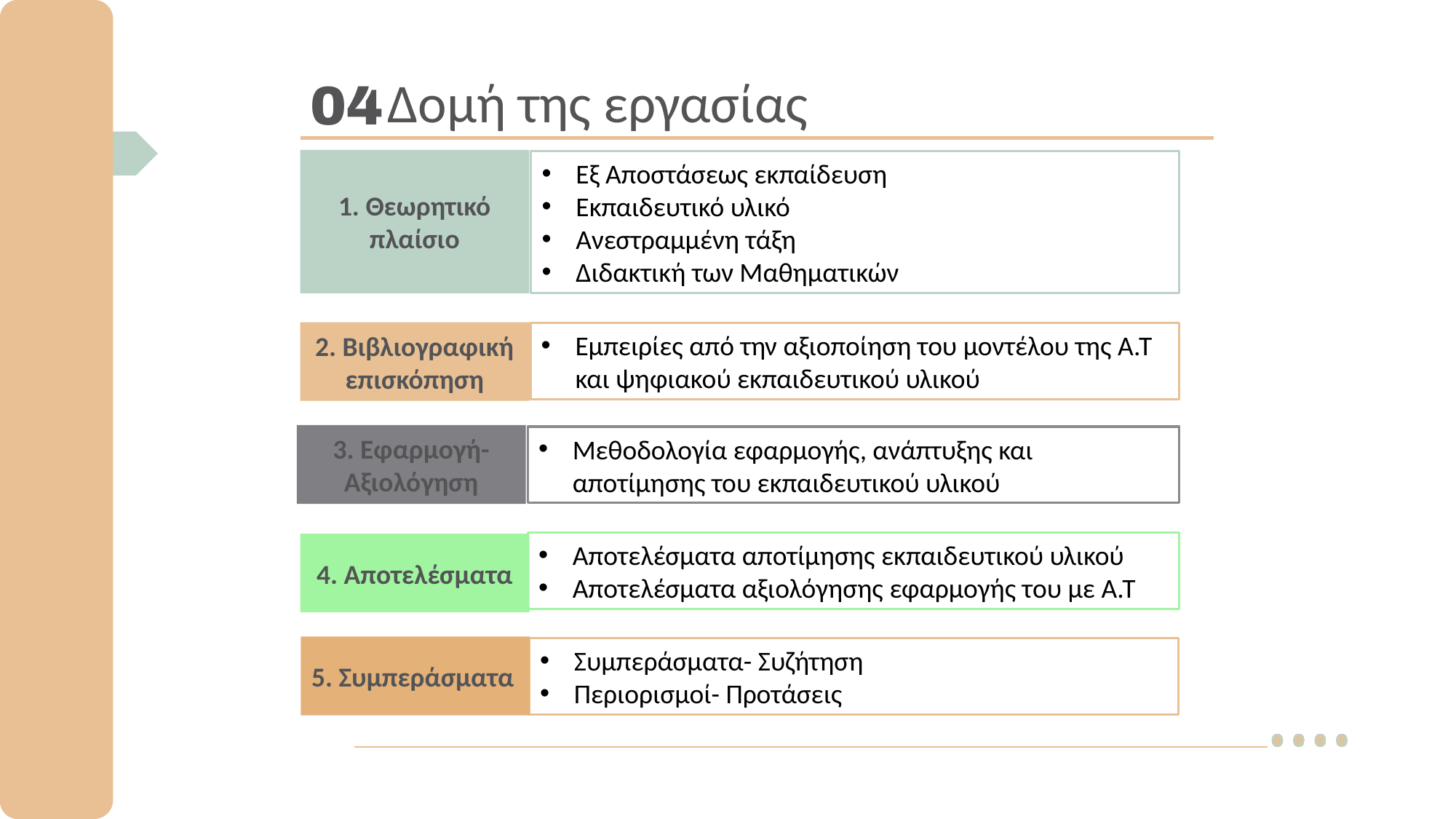

04
Δομή της εργασίας

1. Θεωρητικό πλαίσιο
Εξ Αποστάσεως εκπαίδευση
Εκπαιδευτικό υλικό
Ανεστραμμένη τάξη
Διδακτική των Μαθηματικών
2. Βιβλιογραφική επισκόπηση
Εμπειρίες από την αξιοποίηση του μοντέλου της Α.Τ και ψηφιακού εκπαιδευτικού υλικού
3. Εφαρμογή- Αξιολόγηση
Μεθοδολογία εφαρμογής, ανάπτυξης και αποτίμησης του εκπαιδευτικού υλικού
Αποτελέσματα αποτίμησης εκπαιδευτικού υλικού
Αποτελέσματα αξιολόγησης εφαρμογής του με Α.Τ
4. Αποτελέσματα
5. Συμπεράσματα
Συμπεράσματα- Συζήτηση
Περιορισμοί- Προτάσεις